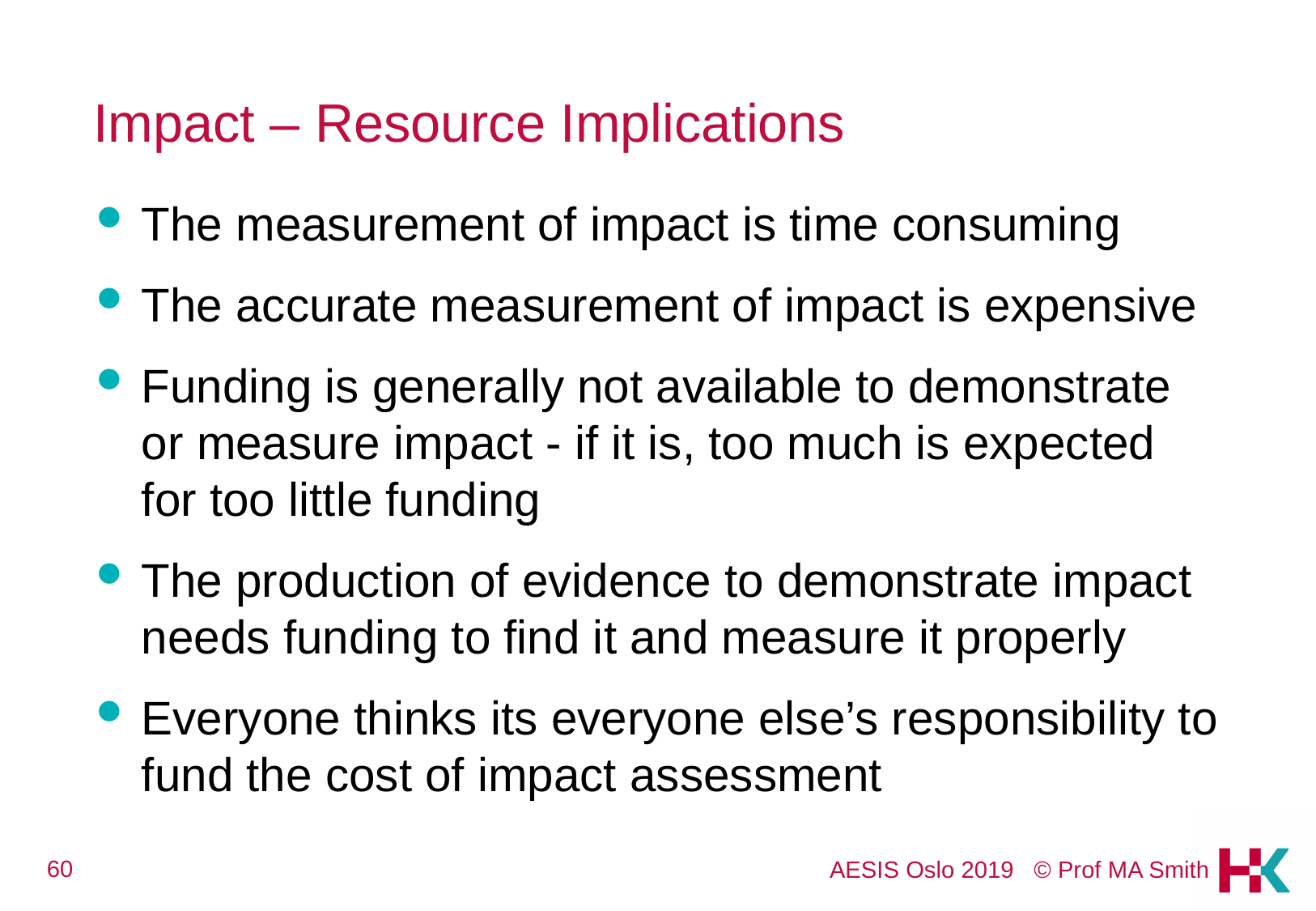

# Impact – Resource Implications
The measurement of impact is time consuming
The accurate measurement of impact is expensive
Funding is generally not available to demonstrate or measure impact - if it is, too much is expected for too little funding
The production of evidence to demonstrate impact needs funding to find it and measure it properly
Everyone thinks its everyone else’s responsibility to fund the cost of impact assessment